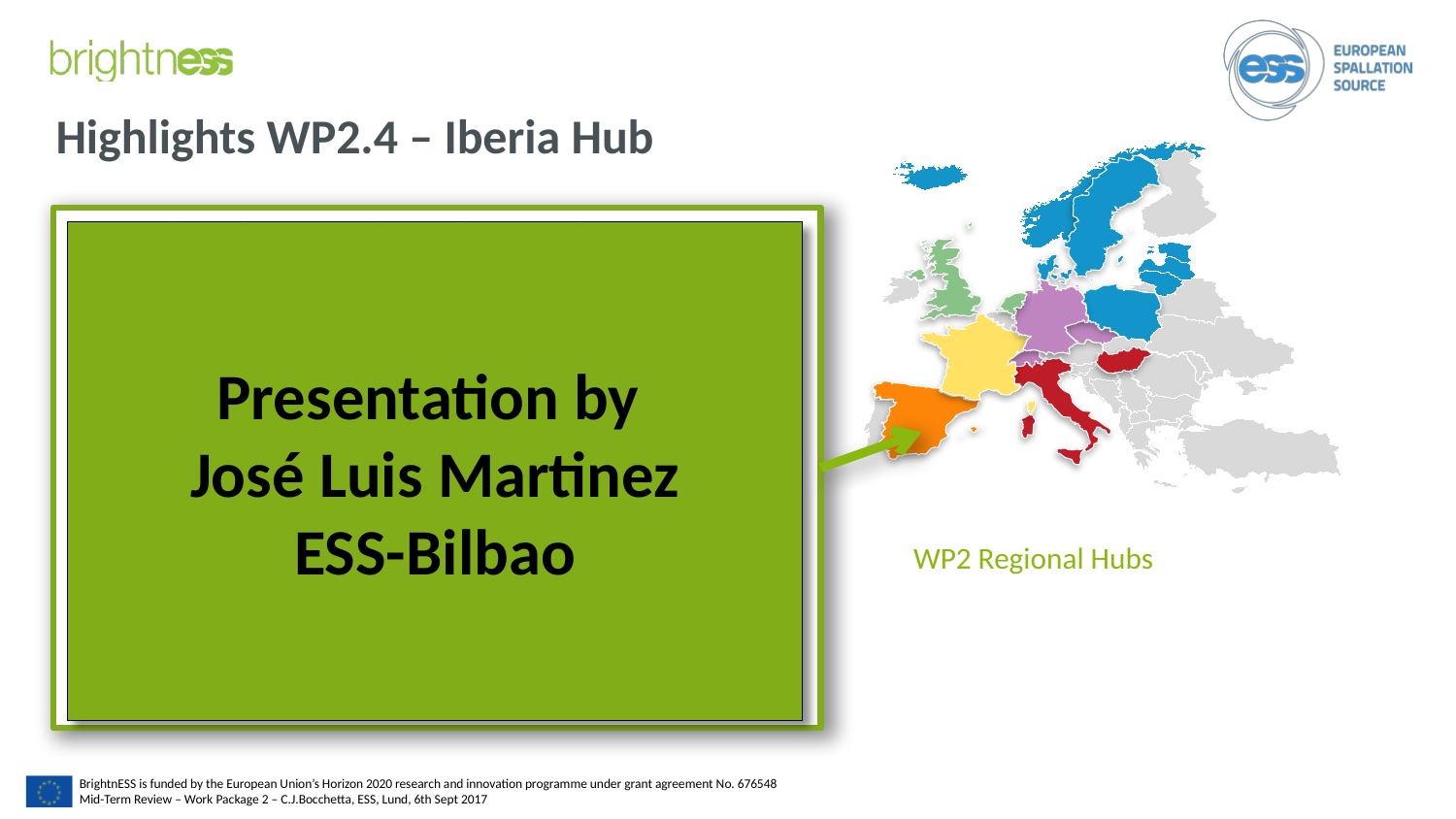

# Highlights WP2.4 – Iberia Hub

WP2 Regional Hubs
Supporting work to get TA  and IKC ready to sign with ESS
Supervision and monitoring IK work
Milestones tracking (progress, achievements, delays, action points)
Regular meetings with WP leaders
Monitoring of WP planning and monthly report
Supporting work in Call for Tenders preparation and procurements tracking
Understanding ESS IK processes and assisting WP leaders follow them
Risks Management of the WPs
Coordination with ESS and other partners – biweekly videoconferences- to share information
Supporting works and coordination with ESS in Logistics
Coordination with ESS Installation Managers to plan future installation works
Understanding QA/QC ESS requirements and supporting Quality Control work for Spanish IK contribution
Coordination with WP6 outreach and dissemination
Coordination with Spanish ILO
Follow up Technical Board and Collaboration Board meetings for Accelerator, Target and Instruments
Presentation by
José Luis Martinez
ESS-Bilbao